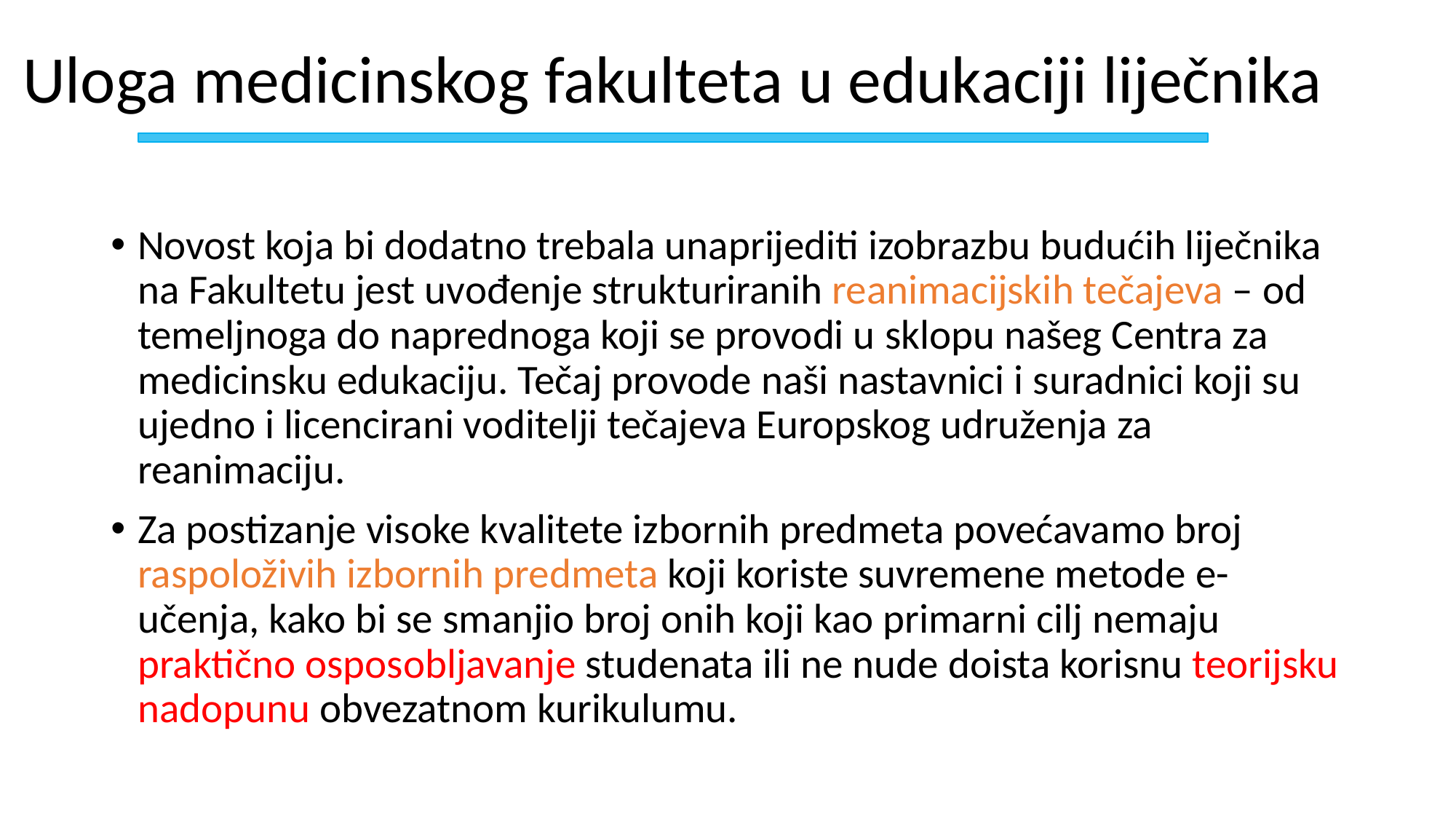

Uloga medicinskog fakulteta u edukaciji liječnika
#

Novost koja bi dodatno trebala unaprijediti izobrazbu budućih liječnika na Fakultetu jest uvođenje strukturiranih reanimacijskih tečajeva – od temeljnoga do naprednoga koji se provodi u sklopu našeg Centra za medicinsku edukaciju. Tečaj provode naši nastavnici i suradnici koji su ujedno i licencirani voditelji tečajeva Europskog udruženja za reanimaciju.
Za postizanje visoke kvalitete izbornih predmeta povećavamo broj raspoloživih izbornih predmeta koji koriste suvremene metode e-učenja, kako bi se smanjio broj onih koji kao primarni cilj nemaju praktično osposobljavanje studenata ili ne nude doista korisnu teorijsku nadopunu obvezatnom kurikulumu.